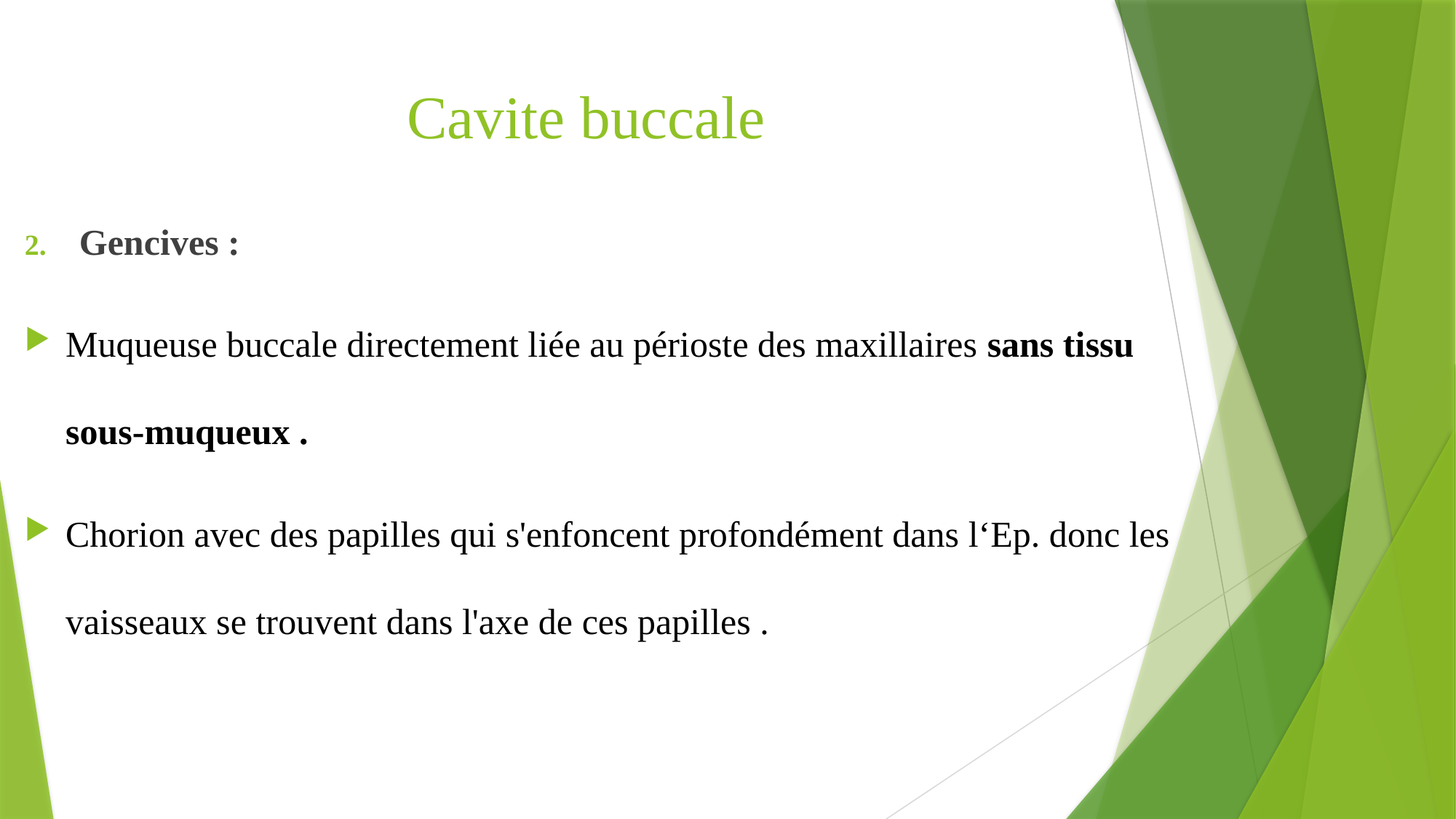

# Cavite buccale
Gencives :
Muqueuse buccale directement liée au périoste des maxillaires sans tissu sous-muqueux .
Chorion avec des papilles qui s'enfoncent profondément dans l‘Ep. donc les vaisseaux se trouvent dans l'axe de ces papilles .